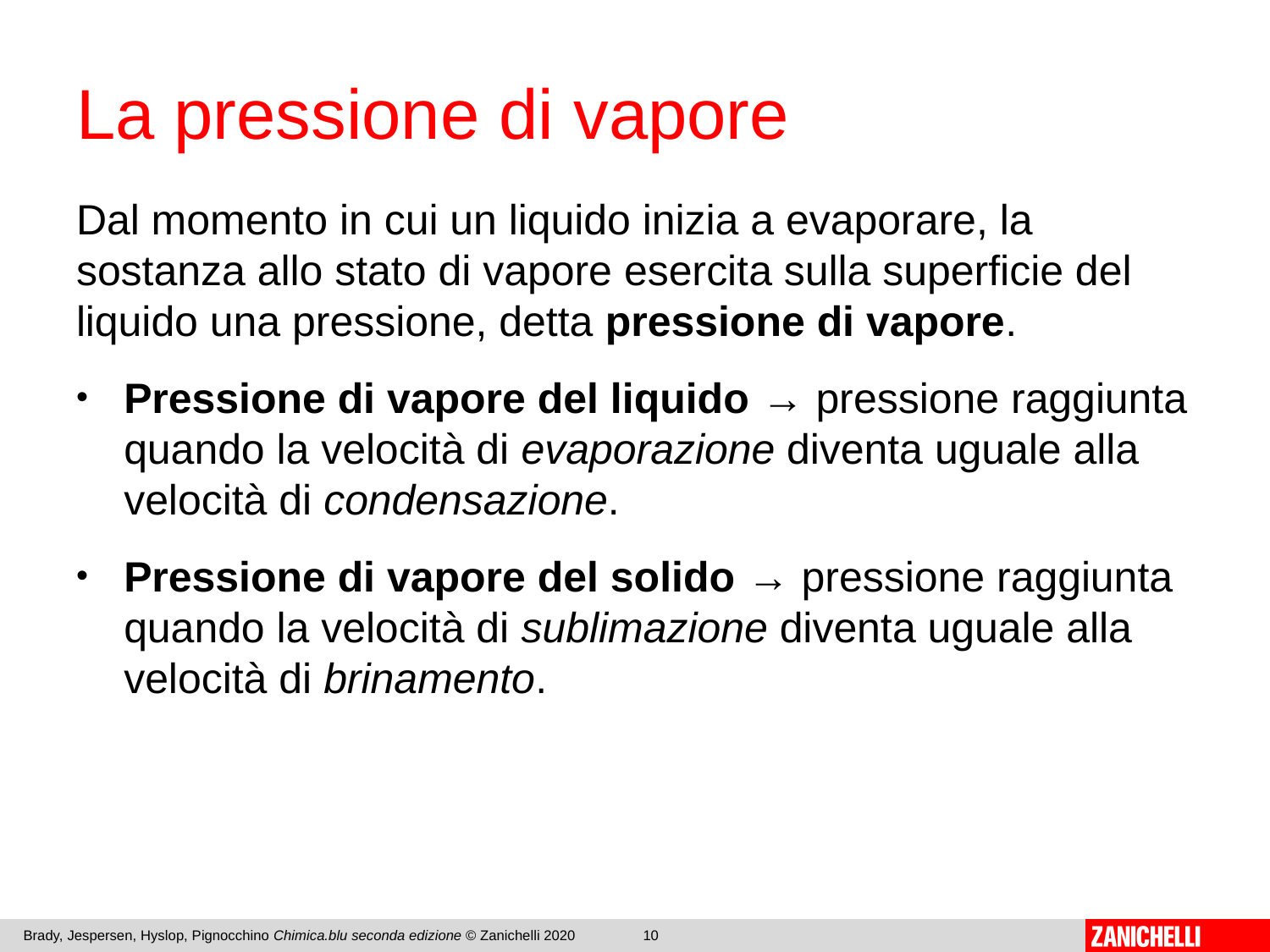

# La pressione di vapore
Dal momento in cui un liquido inizia a evaporare, la sostanza allo stato di vapore esercita sulla superficie del liquido una pressione, detta pressione di vapore.
Pressione di vapore del liquido → pressione raggiunta quando la velocità di evaporazione diventa uguale alla velocità di condensazione.
Pressione di vapore del solido → pressione raggiunta quando la velocità di sublimazione diventa uguale alla velocità di brinamento.
Brady, Jespersen, Hyslop, Pignocchino Chimica.blu seconda edizione © Zanichelli 2020